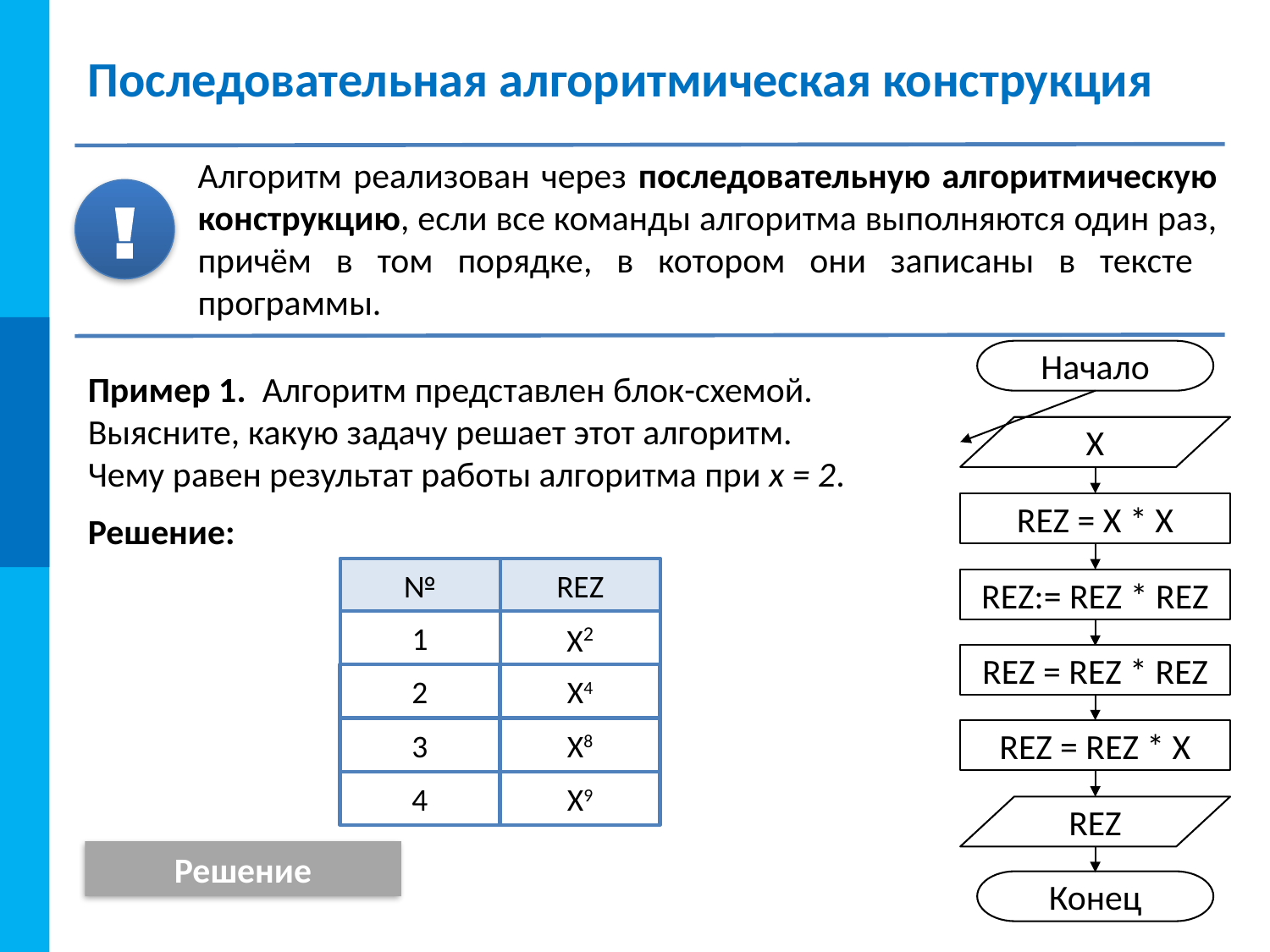

# Последовательная алгоритмическая конструкция
Алгоритм реализован через последовательную алгоритмическую конструкцию, если все команды алгоритма выполняются один раз, причём в том порядке, в котором они записаны в тексте  программы.
!
Начало
X
REZ = X * X
REZ:= REZ * REZ
REZ = REZ * REZ
REZ = REZ * X
REZ
Конец
Пример 1.  Алгоритм представлен блок-схемой.
Выясните, какую задачу решает этот алгоритм.
Чему равен резуль­тат работы алгоритма при х = 2.
Решение:

№
REZ
1
X2
2
X4
3
X8
4
X9
Решение
Ответ:  512